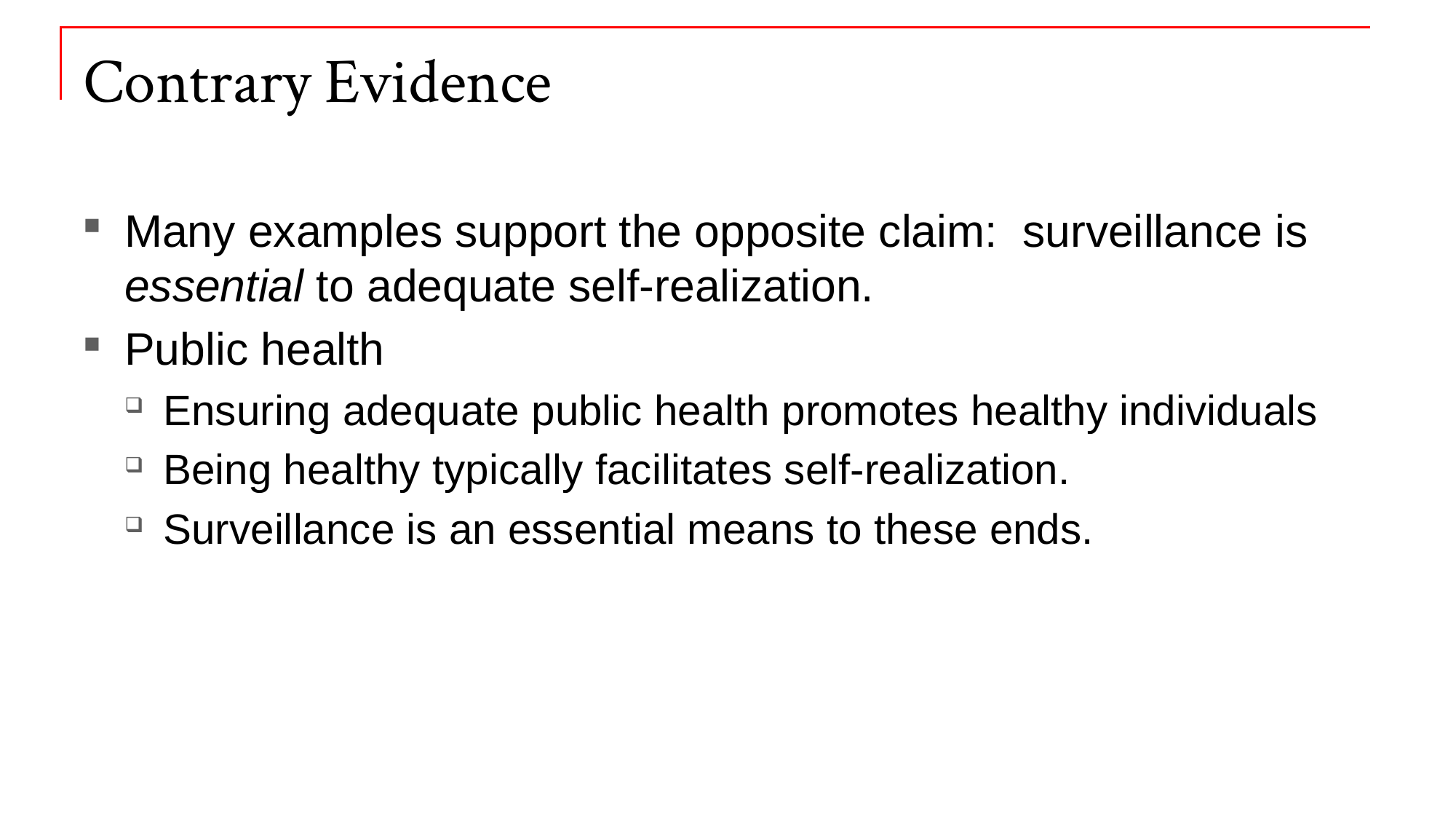

# Contrary Evidence
Many examples support the opposite claim:  surveillance is essential to adequate self-realization.
Public health
Ensuring adequate public health promotes healthy individuals
Being healthy typically facilitates self-realization.
Surveillance is an essential means to these ends.